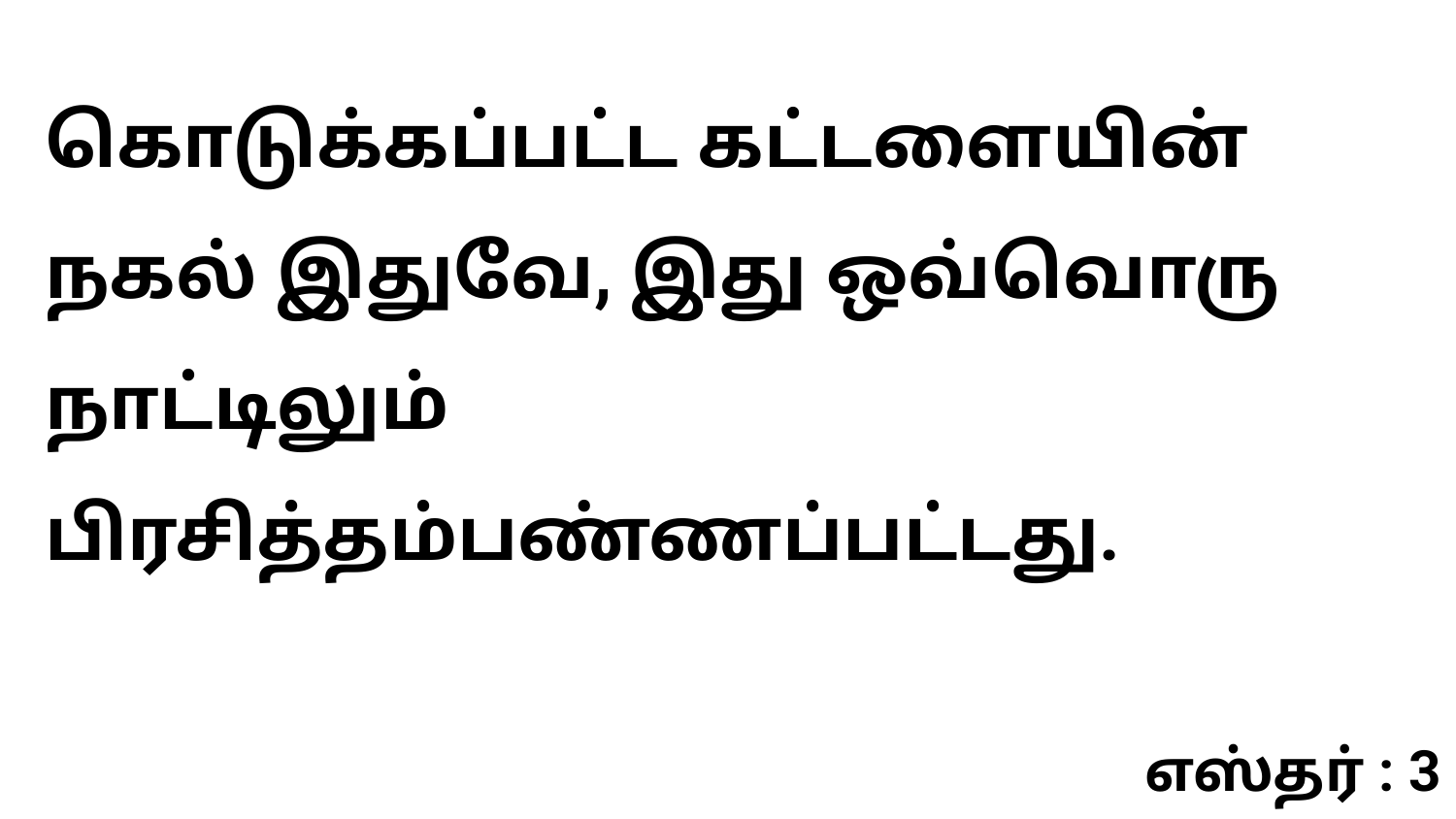

கொடுக்கப்பட்ட கட்டளையின் நகல் இதுவே, இது ஒவ்வொரு நாட்டிலும் பிரசித்தம்பண்ணப்பட்டது.
எஸ்தர் : 3